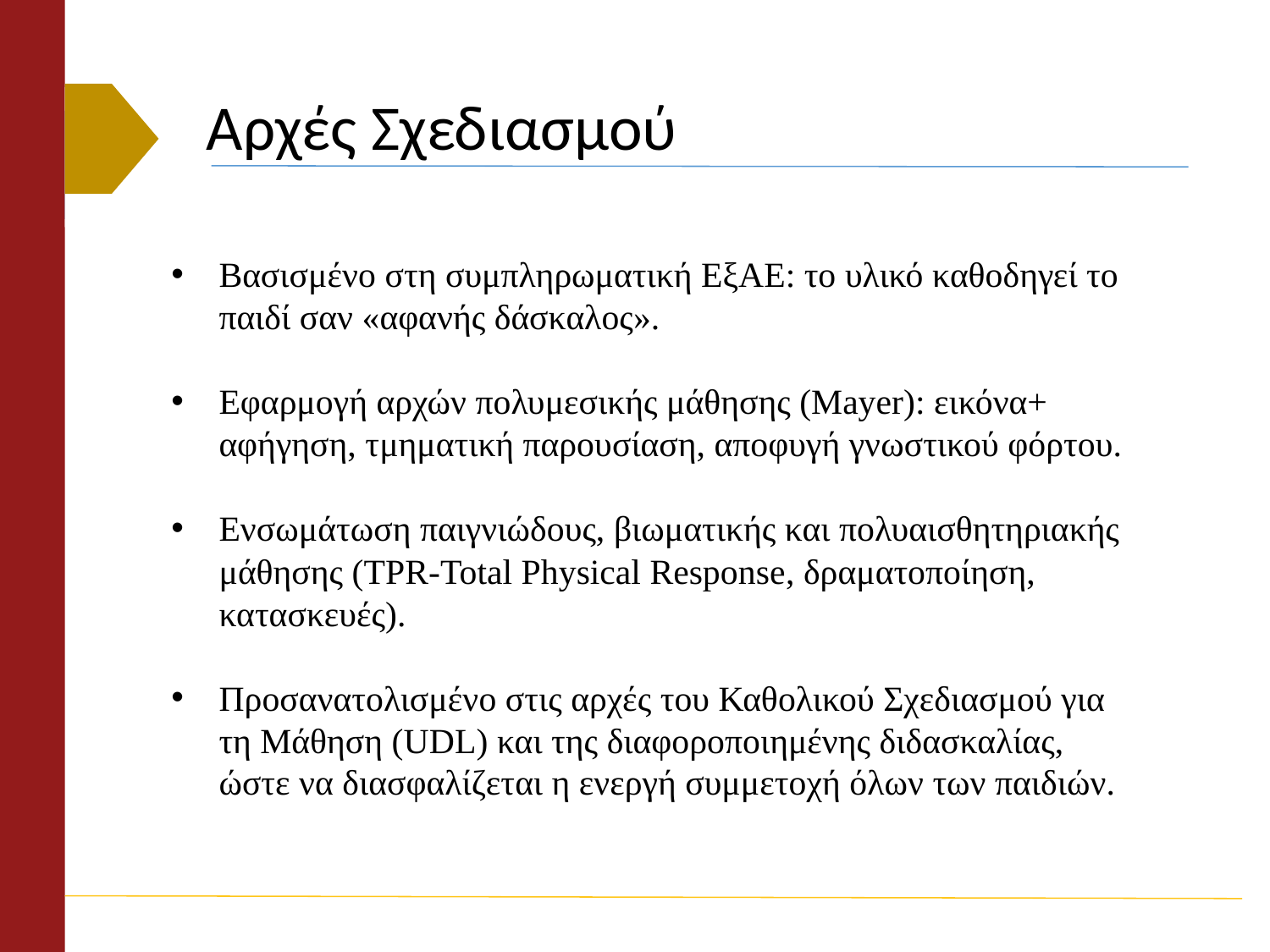

# Αρχές Σχεδιασμού
Βασισμένο στη συμπληρωματική ΕξΑΕ: το υλικό καθοδηγεί το παιδί σαν «αφανής δάσκαλος».

Εφαρμογή αρχών πολυμεσικής μάθησης (Mayer): εικόνα+ αφήγηση, τμηματική παρουσίαση, αποφυγή γνωστικού φόρτου.

Ενσωμάτωση παιγνιώδους, βιωματικής και πολυαισθητηριακής μάθησης (TPR-Total Physical Response, δραματοποίηση, κατασκευές).

Προσανατολισμένο στις αρχές του Καθολικού Σχεδιασμού για τη Μάθηση (UDL) και της διαφοροποιημένης διδασκαλίας, ώστε να διασφαλίζεται η ενεργή συμμετοχή όλων των παιδιών.